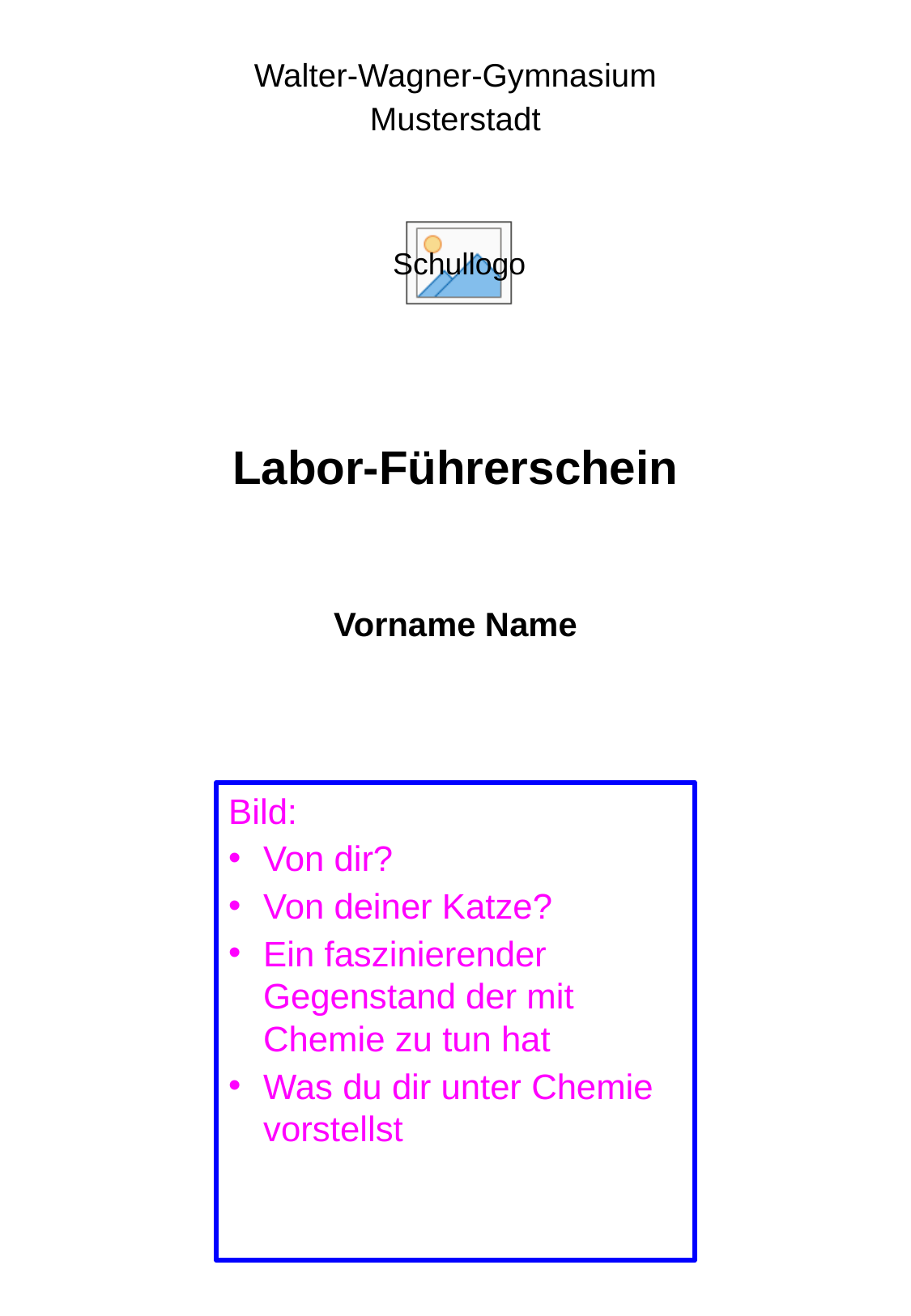

Walter-Wagner-Gymnasium
Musterstadt

# Labor-Führerschein
Vorname Name
Bild:
Von dir?
Von deiner Katze?
Ein faszinierender Gegenstand der mit Chemie zu tun hat
Was du dir unter Chemie vorstellst